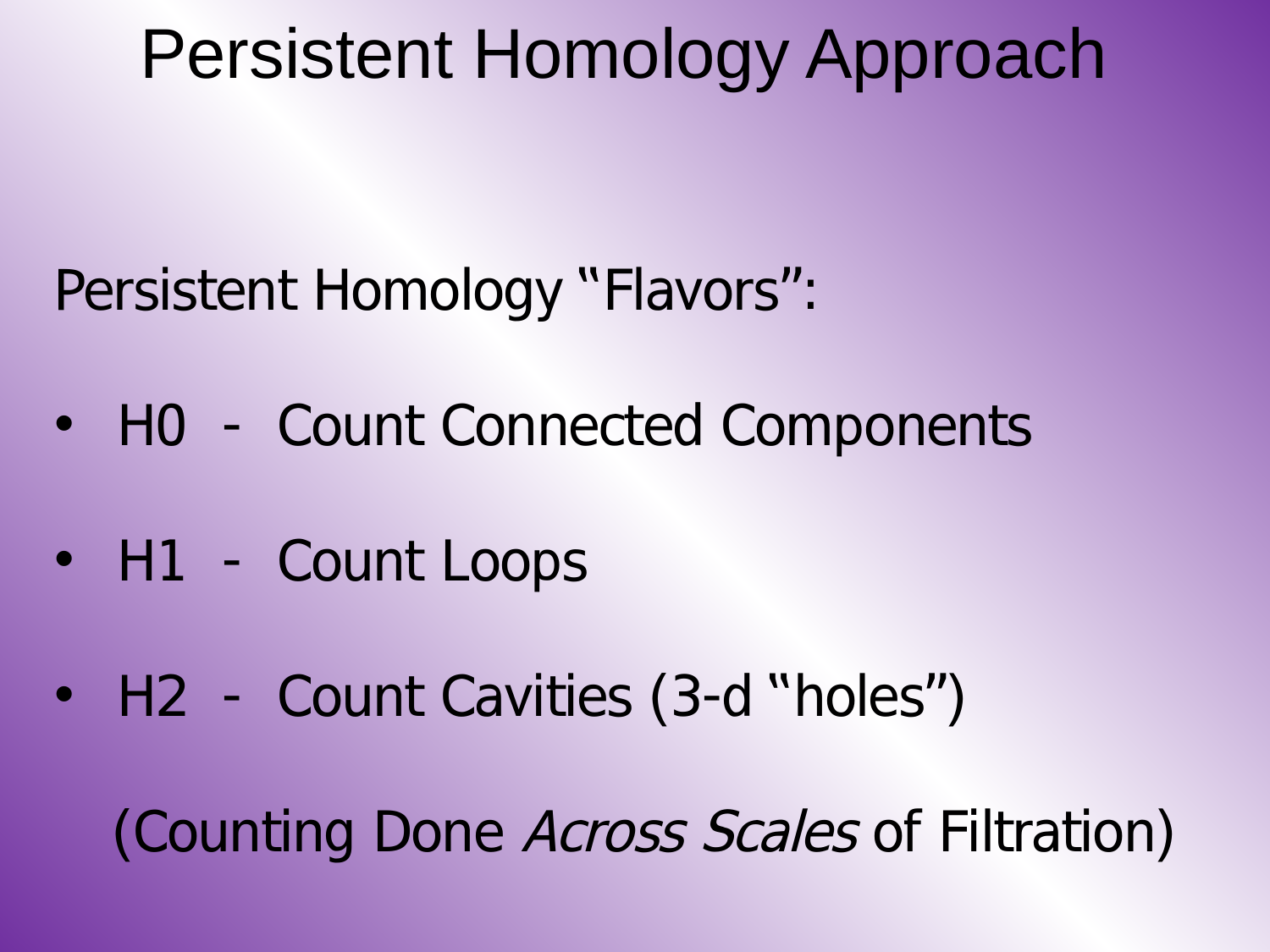

# Persistent Homology Approach
Persistent Homology “Flavors”:
H0  -  Count Connected Components
H1  -  Count Loops
H2  -  Count Cavities (3-d “holes”)
(Counting Done Across Scales of Filtration)